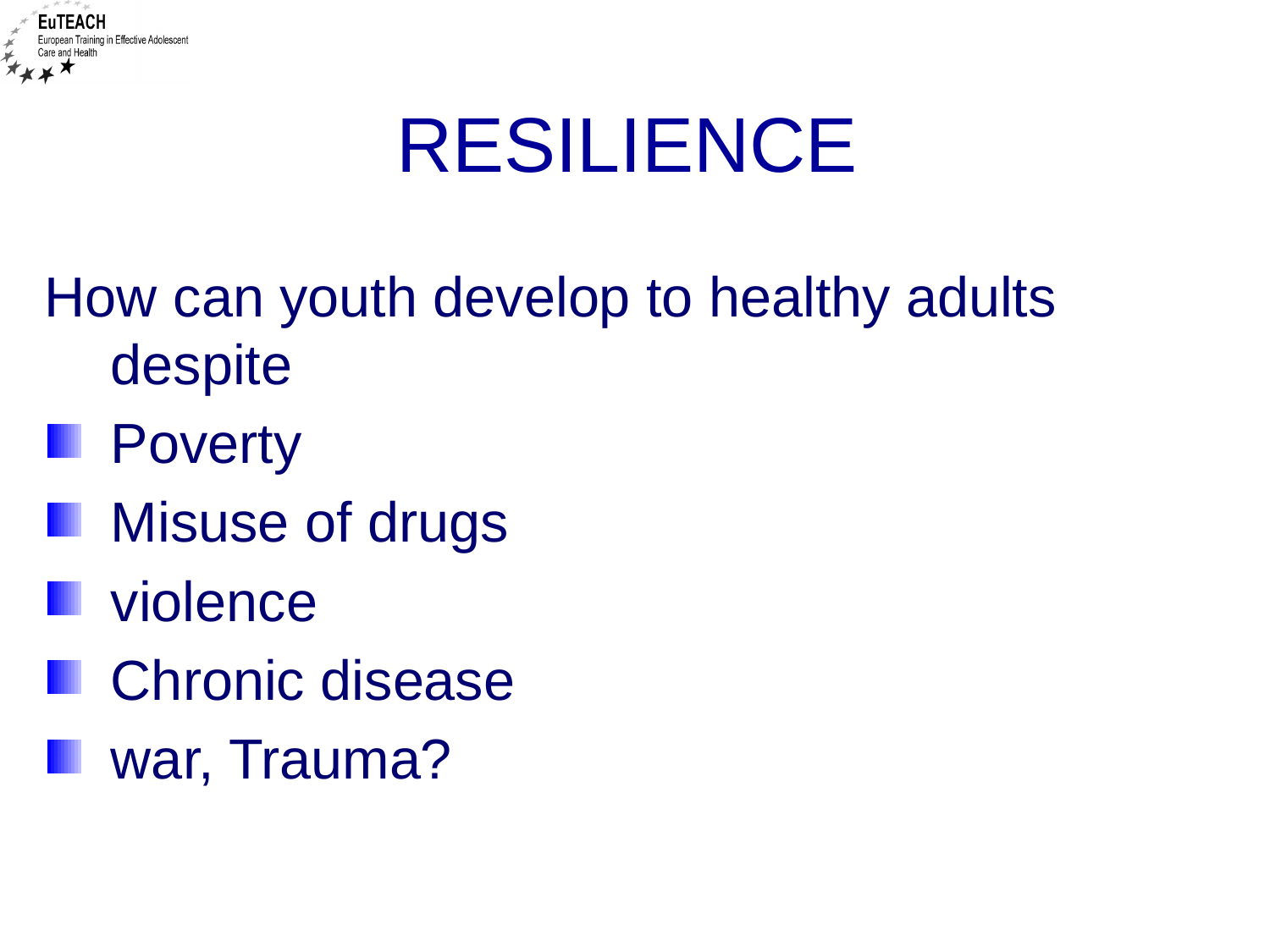

# Resilience
How can youth develop to healthy adults despite
Poverty
Misuse of drugs
violence
Chronic disease
war, Trauma?